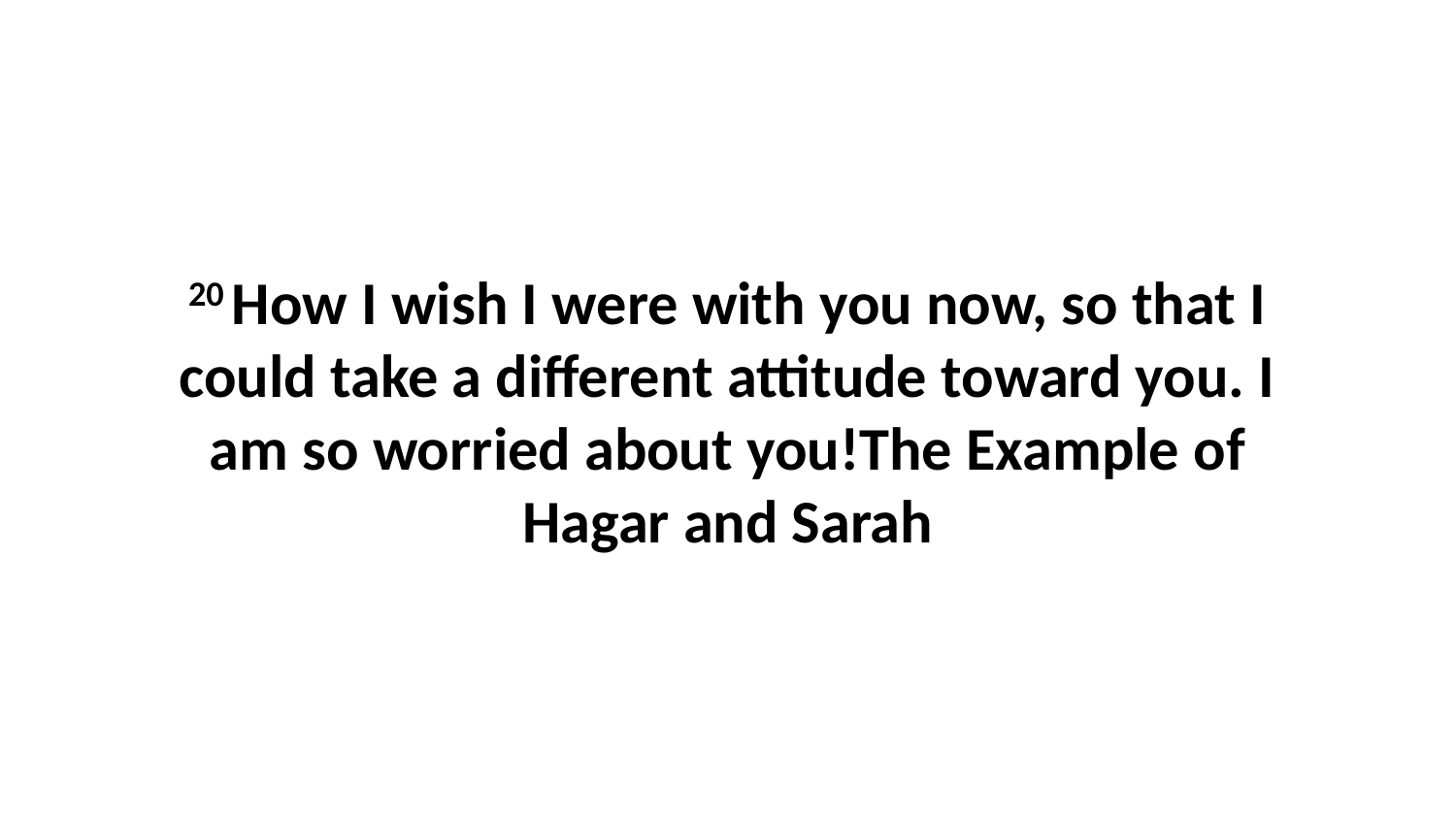

20 How I wish I were with you now, so that I could take a different attitude toward you. I am so worried about you!The Example of Hagar and Sarah